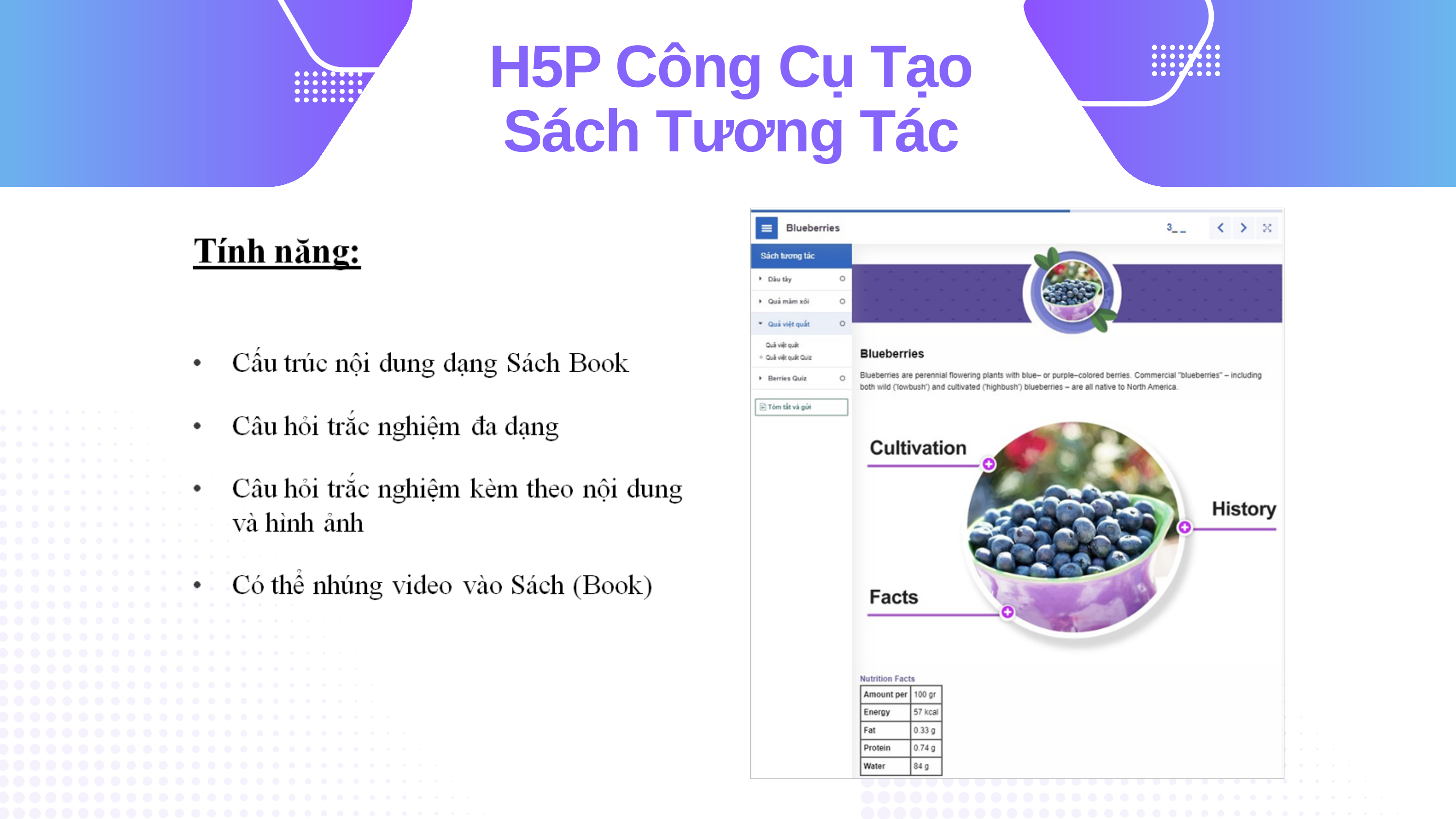

H5P Công Cụ Tạo
Sách Tương Tác